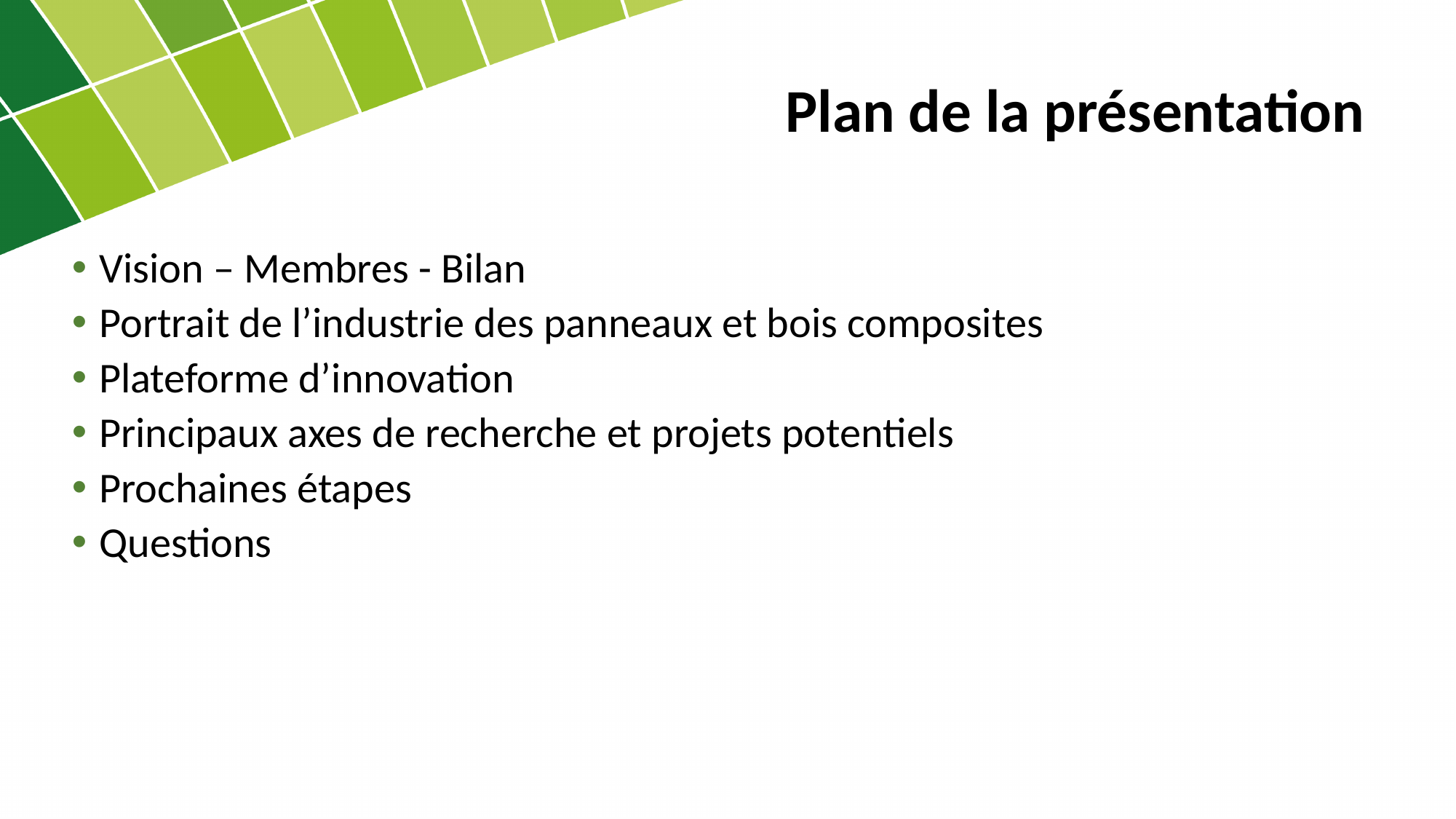

# Plan de la présentation
Vision – Membres - Bilan
Portrait de l’industrie des panneaux et bois composites
Plateforme d’innovation
Principaux axes de recherche et projets potentiels
Prochaines étapes
Questions